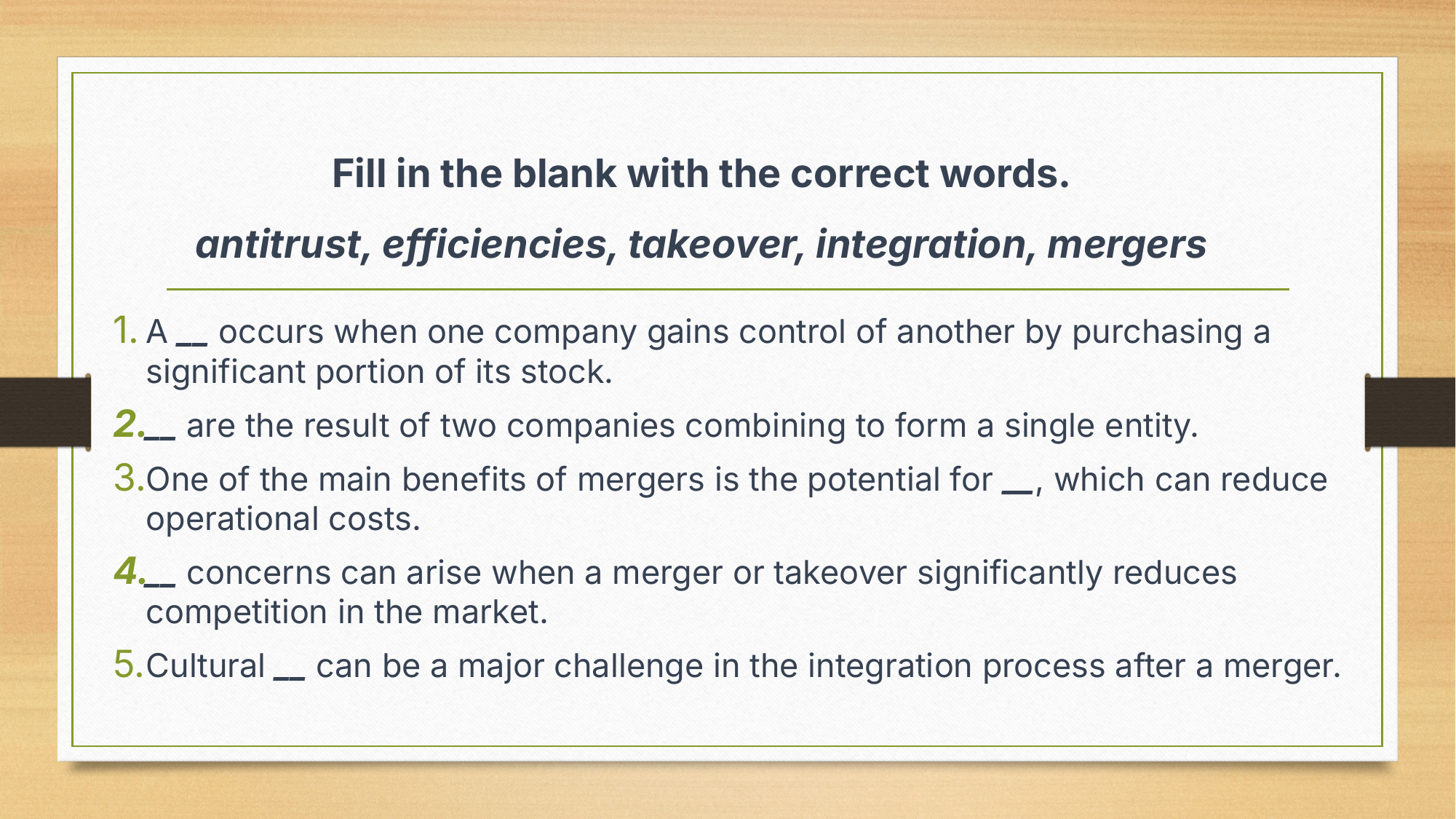

# Fill in the blank with the correct words. antitrust, efficiencies, takeover, integration, mergers
A __ occurs when one company gains control of another by purchasing a significant portion of its stock.
__ are the result of two companies combining to form a single entity.
One of the main benefits of mergers is the potential for __, which can reduce operational costs.
__ concerns can arise when a merger or takeover significantly reduces competition in the market.
Cultural __ can be a major challenge in the integration process after a merger.